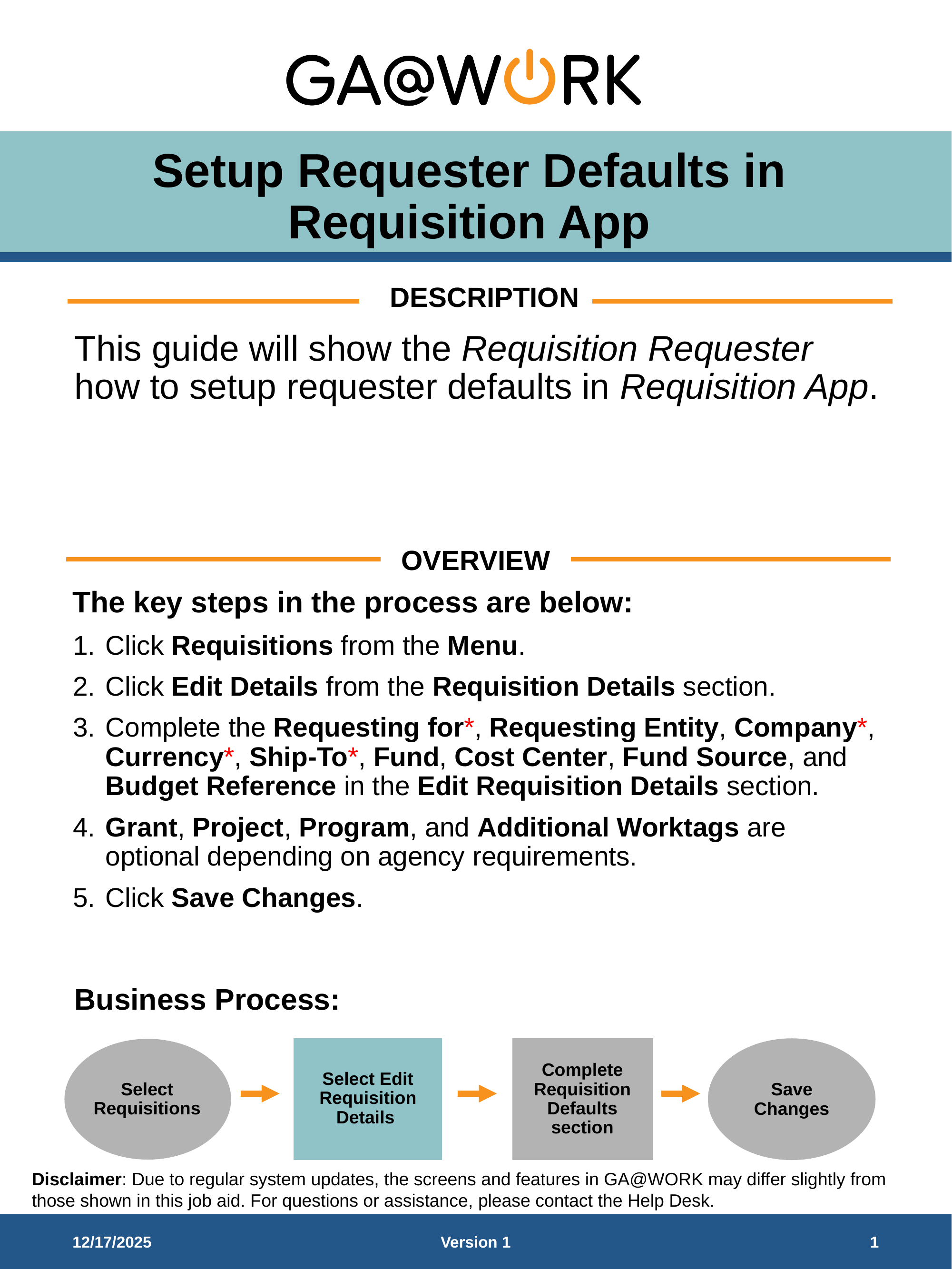

# Setup Requester Defaults in Requisition App
DESCRIPTION
This guide will show the Requisition Requester how to setup requester defaults in Requisition App.

OVERVIEW
The key steps in the process are below:
Click Requisitions from the Menu.
Click Edit Details from the Requisition Details section.
Complete the Requesting for*, Requesting Entity, Company*, Currency*, Ship-To*, Fund, Cost Center, Fund Source, and Budget Reference in the Edit Requisition Details section.
​​Grant, Project, Program, and Additional Worktags are optional depending on agency requirements.
Click Save Changes.

Business Process:
Select Edit Requisition Details
Select Requisitions
Complete Requisition Defaults section
Save Changes
12/17/2025
Version 1
1